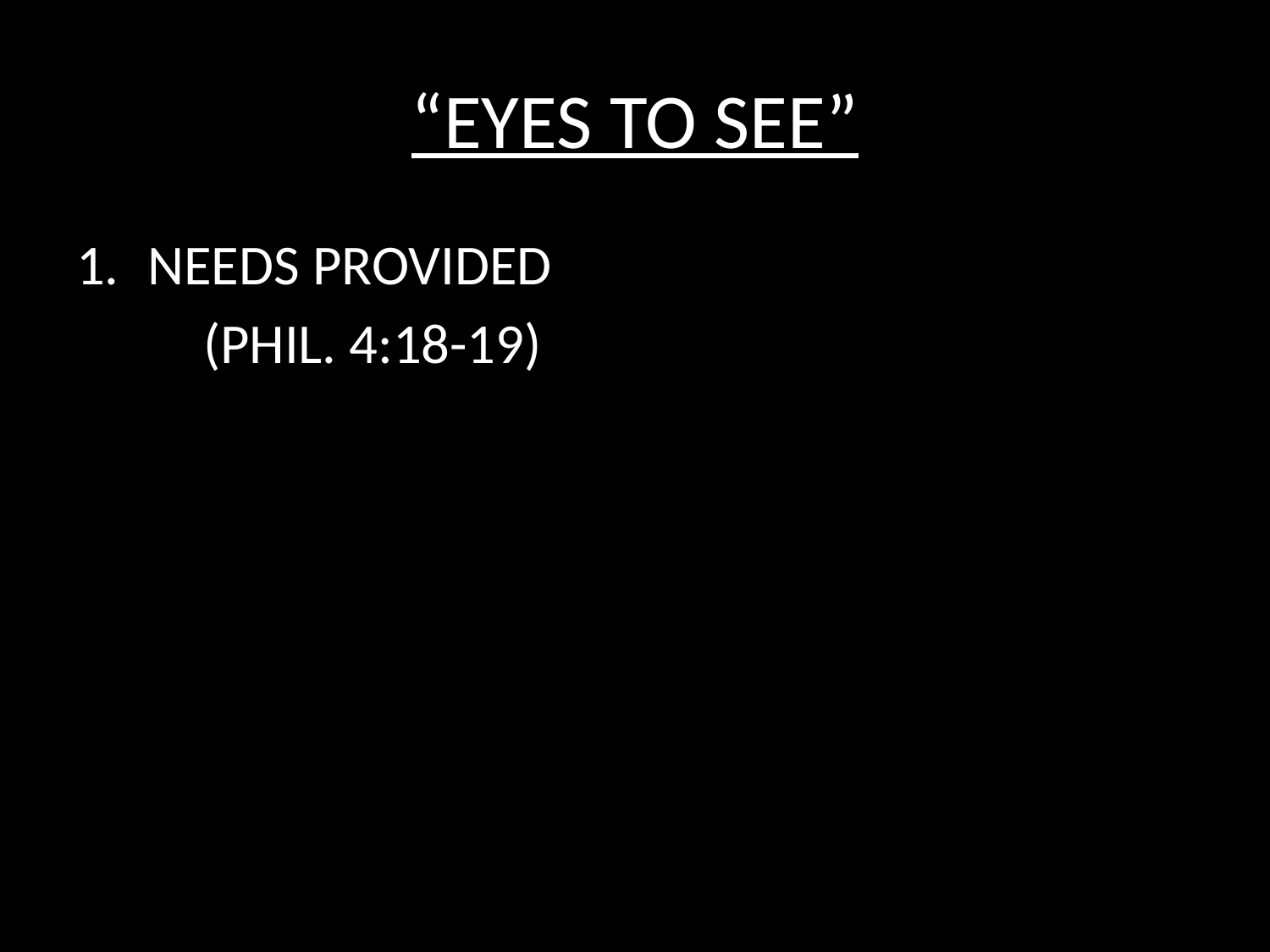

# “EYES TO SEE”
NEEDS PROVIDED
	(PHIL. 4:18-19)